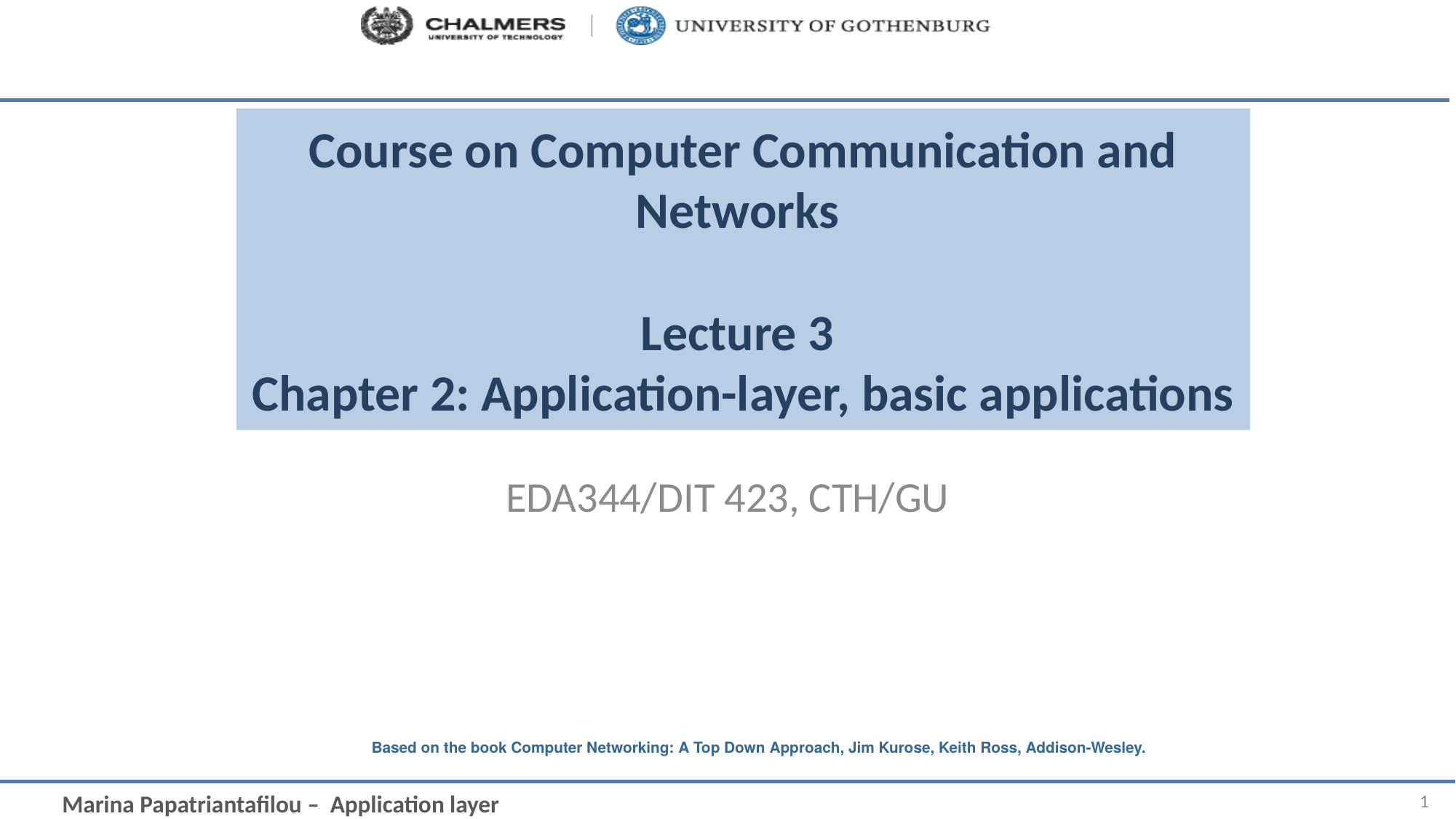

# Course on Computer Communication and Networks Lecture 3 Chapter 2: Application-layer, basic applications
EDA344/DIT 423, CTH/GU
1